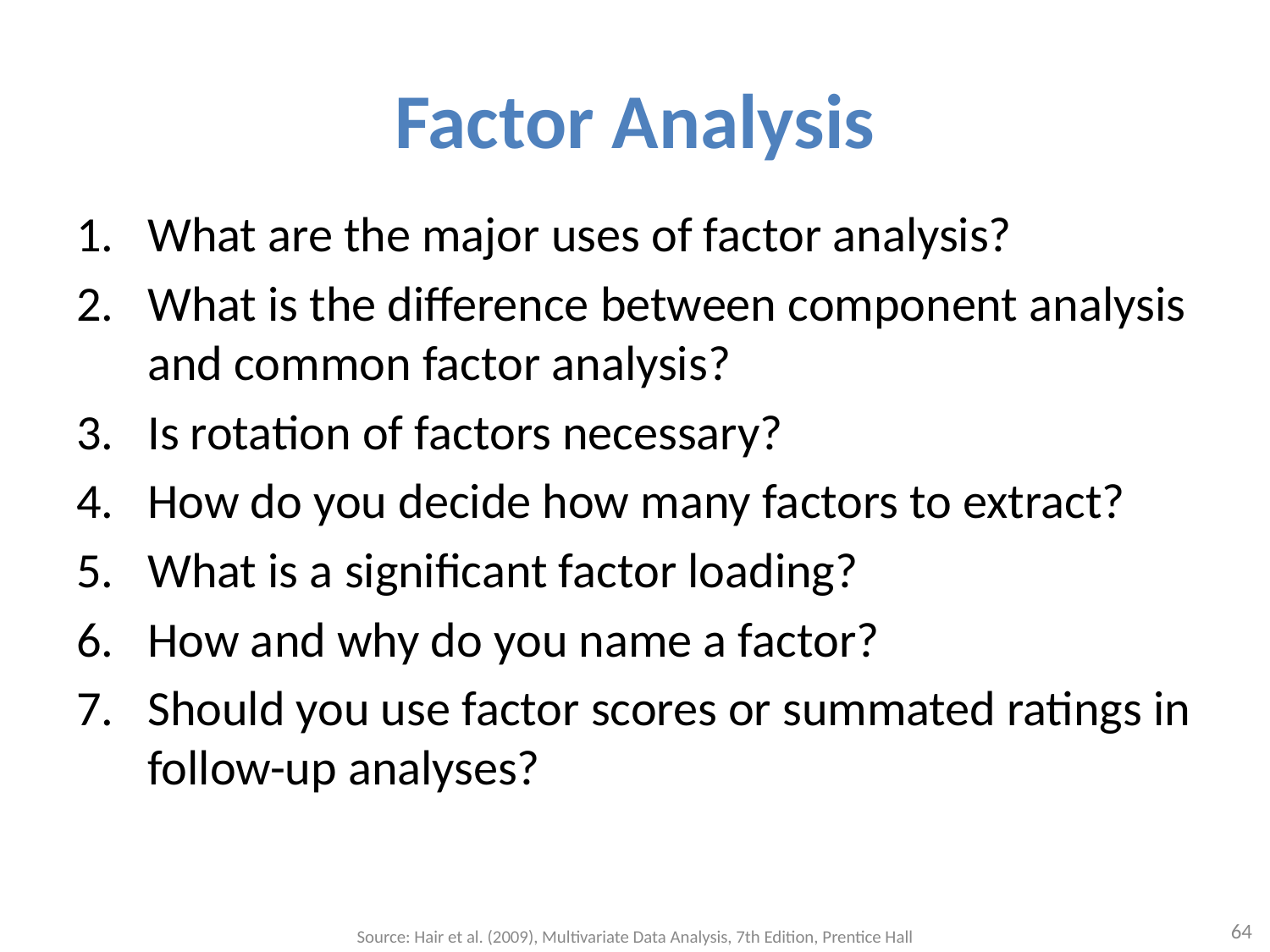

# Factor Analysis
What are the major uses of factor analysis?
What is the difference between component analysis and common factor analysis?
Is rotation of factors necessary?
How do you decide how many factors to extract?
What is a significant factor loading?
How and why do you name a factor?
Should you use factor scores or summated ratings in follow-up analyses?

64
Source: Hair et al. (2009), Multivariate Data Analysis, 7th Edition, Prentice Hall